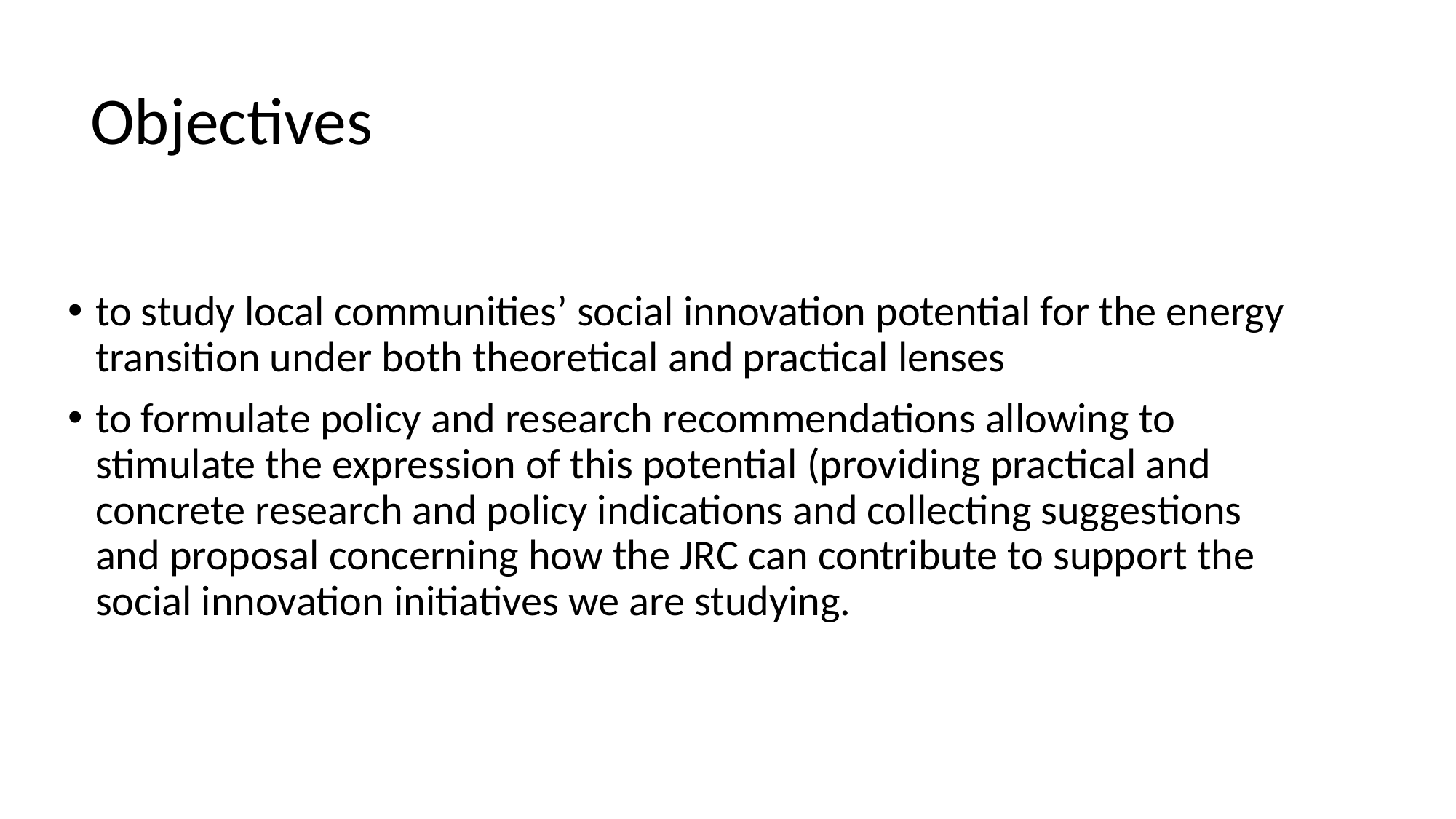

Objectives

to study local communities’ social innovation potential for the energy transition under both theoretical and practical lenses
to formulate policy and research recommendations allowing to stimulate the expression of this potential (providing practical and concrete research and policy indications and collecting suggestions and proposal concerning how the JRC can contribute to support the social innovation initiatives we are studying.